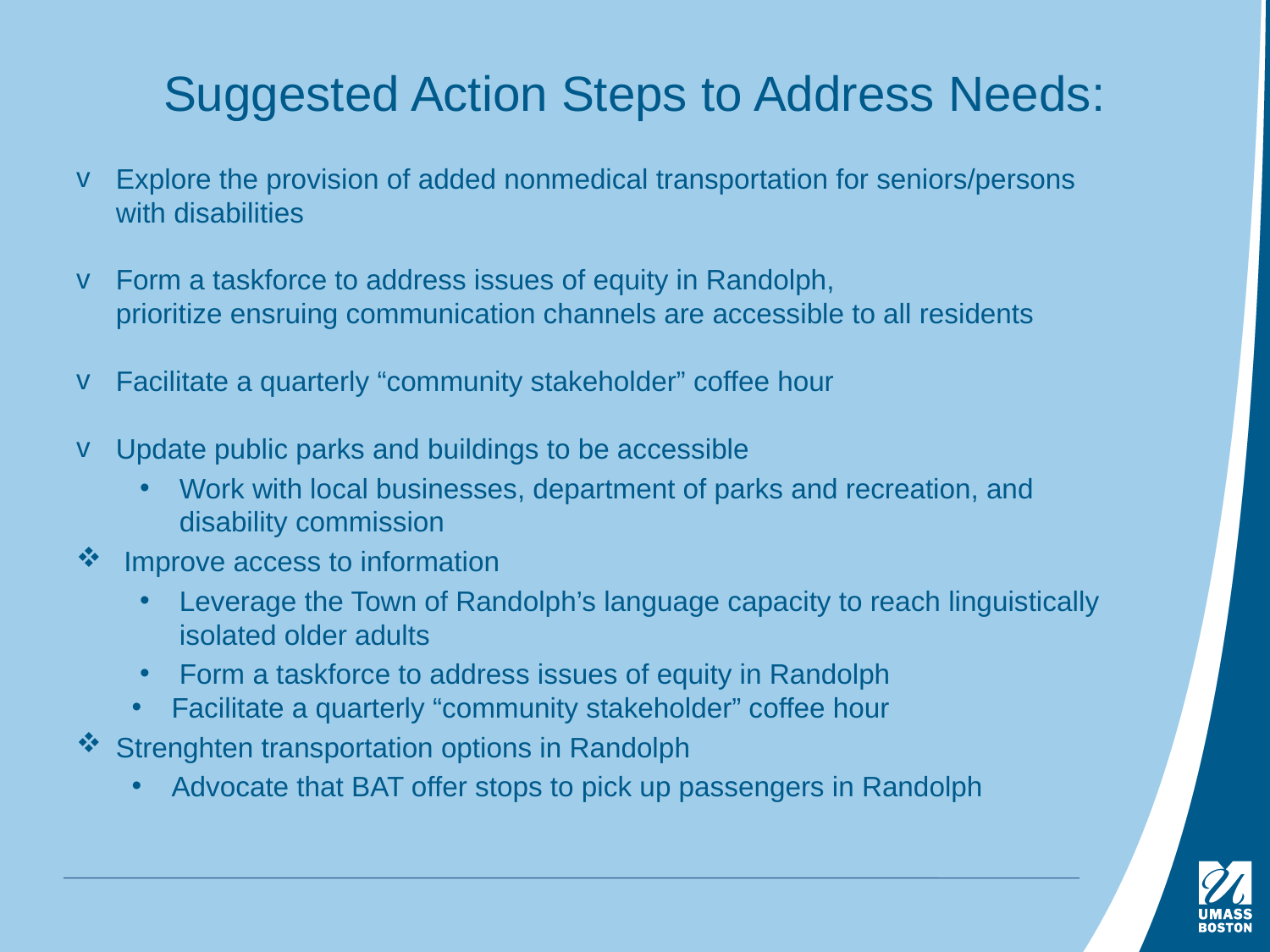

# Suggested Action Steps to Address Needs:
Explore the provision of added nonmedical transportation for seniors/persons with disabilities

Form a taskforce to address issues of equity in Randolph, prioritize ensruing communication channels are accessible to all residents

Facilitate a quarterly “community stakeholder” coffee hour

Update public parks and buildings to be accessible
Work with local businesses, department of parks and recreation, and disability commission
Improve access to information
Leverage the Town of Randolph’s language capacity to reach linguistically isolated older adults
Form a taskforce to address issues of equity in Randolph
Facilitate a quarterly “community stakeholder” coffee hour
Strenghten transportation options in Randolph
Advocate that BAT offer stops to pick up passengers in Randolph